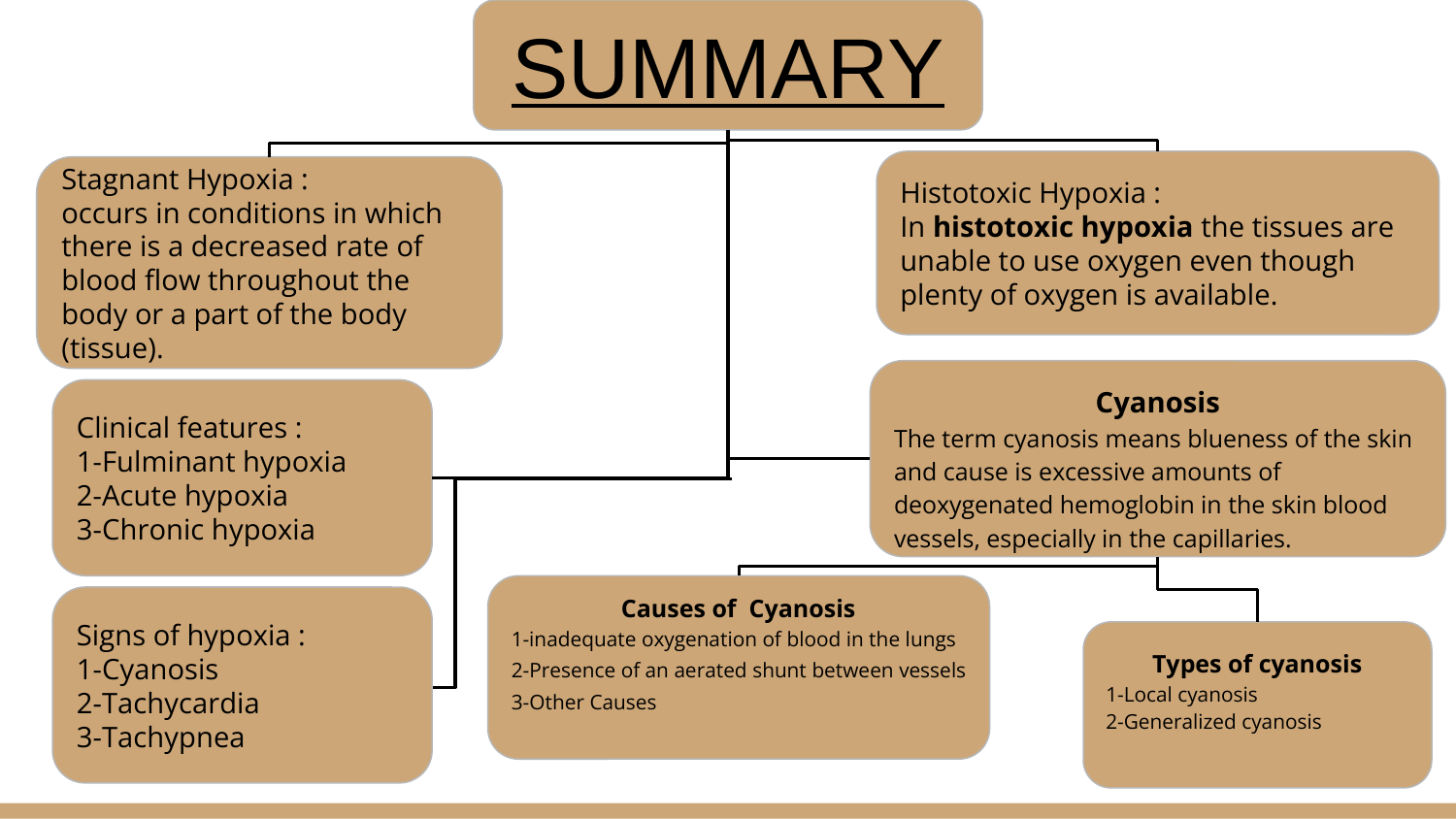

SUMMARY
Histotoxic Hypoxia :
In histotoxic hypoxia the tissues are unable to use oxygen even though plenty of oxygen is available.
Stagnant Hypoxia :
occurs in conditions in which there is a decreased rate of blood flow throughout the body or a part of the body (tissue).
Cyanosis
The term cyanosis means blueness of the skin and cause is excessive amounts of deoxygenated hemoglobin in the skin blood vessels, especially in the capillaries.

Clinical features :
1-Fulminant hypoxia
2-Acute hypoxia
3-Chronic hypoxia
Causes of  Cyanosis
1-inadequate oxygenation of blood in the lungs
2-Presence of an aerated shunt between vessels
3-Other Causes

Signs of hypoxia :
1-Cyanosis
2-Tachycardia
3-Tachypnea
Types of cyanosis
1-Local cyanosis
2-Generalized cyanosis